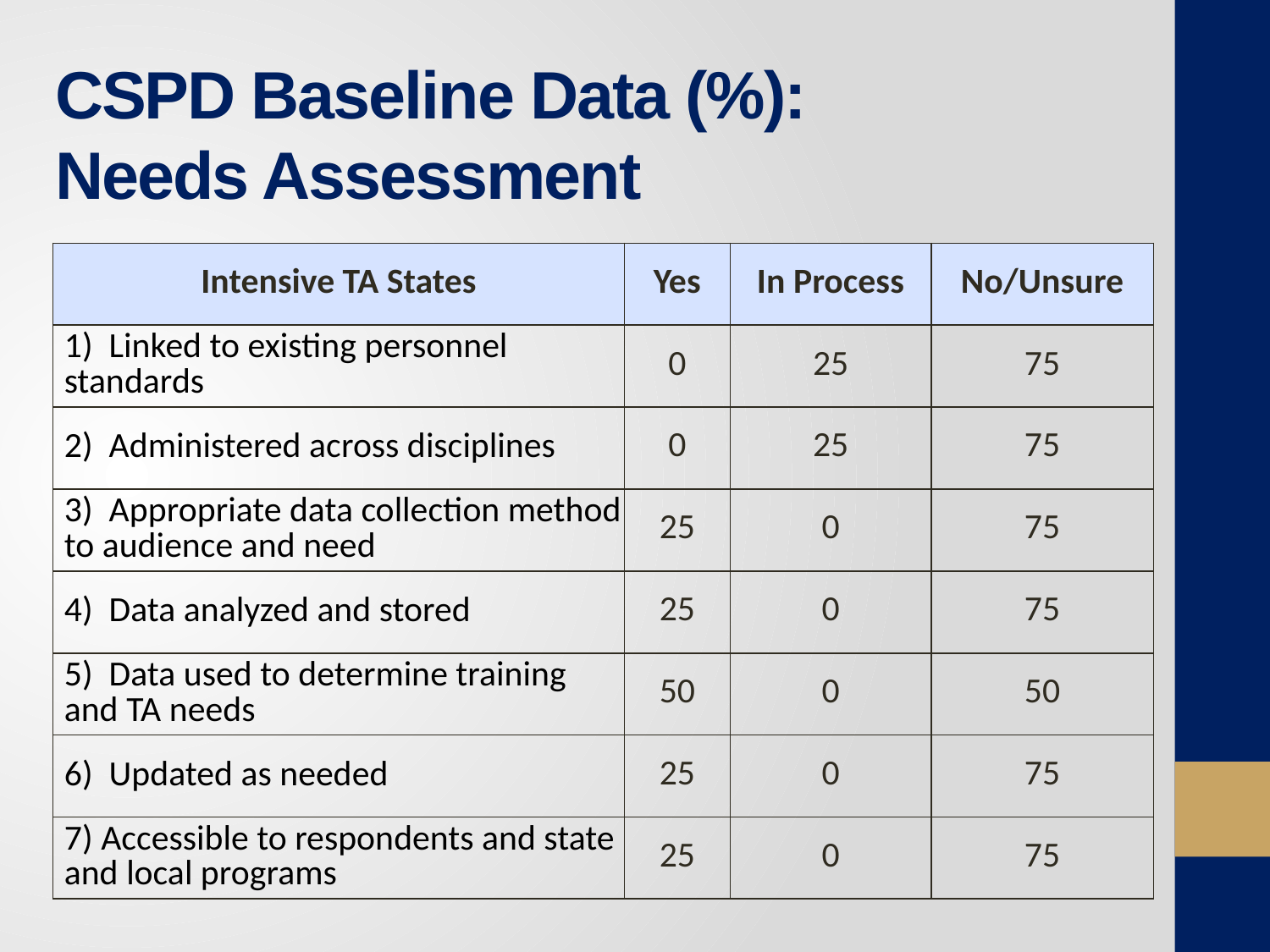

# CSPD Baseline Data (%): Needs Assessment
| Intensive TA States | Yes | In Process | No/Unsure |
| --- | --- | --- | --- |
| 1) Linked to existing personnel standards | 0 | 25 | 75 |
| 2) Administered across disciplines | 0 | 25 | 75 |
| 3) Appropriate data collection method to audience and need | 25 | 0 | 75 |
| 4) Data analyzed and stored | 25 | 0 | 75 |
| 5) Data used to determine training and TA needs | 50 | 0 | 50 |
| 6) Updated as needed | 25 | 0 | 75 |
| 7) Accessible to respondents and state and local programs | 25 | 0 | 75 |